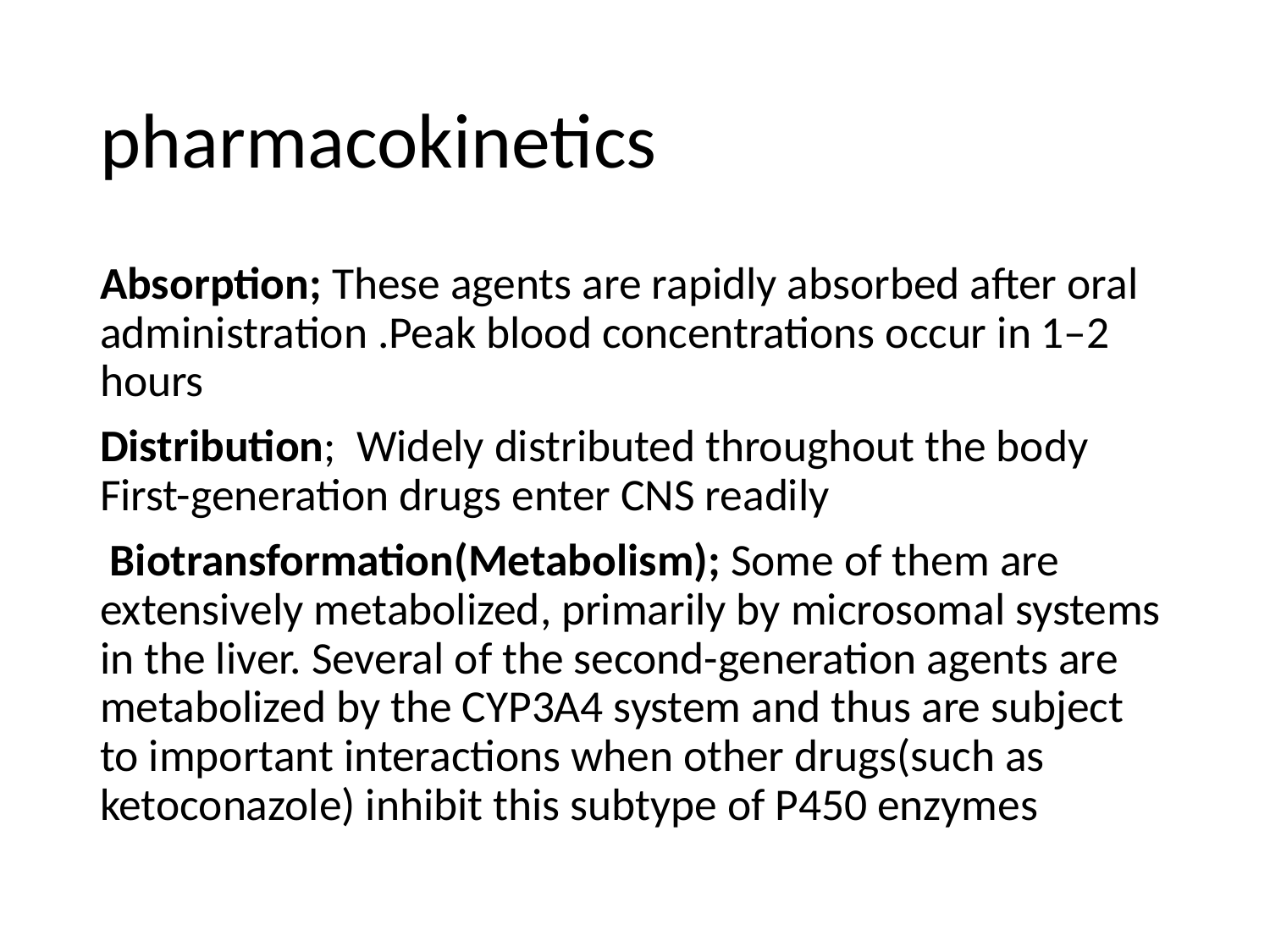

# pharmacokinetics
Absorption; These agents are rapidly absorbed after oral administration .Peak blood concentrations occur in 1–2 hours
Distribution;  Widely distributed throughout the body First-generation drugs enter CNS readily
 Biotransformation(Metabolism); Some of them are extensively metabolized, primarily by microsomal systems in the liver. Several of the second-generation agents are metabolized by the CYP3A4 system and thus are subject to important interactions when other drugs(such as ketoconazole) inhibit this subtype of P450 enzymes